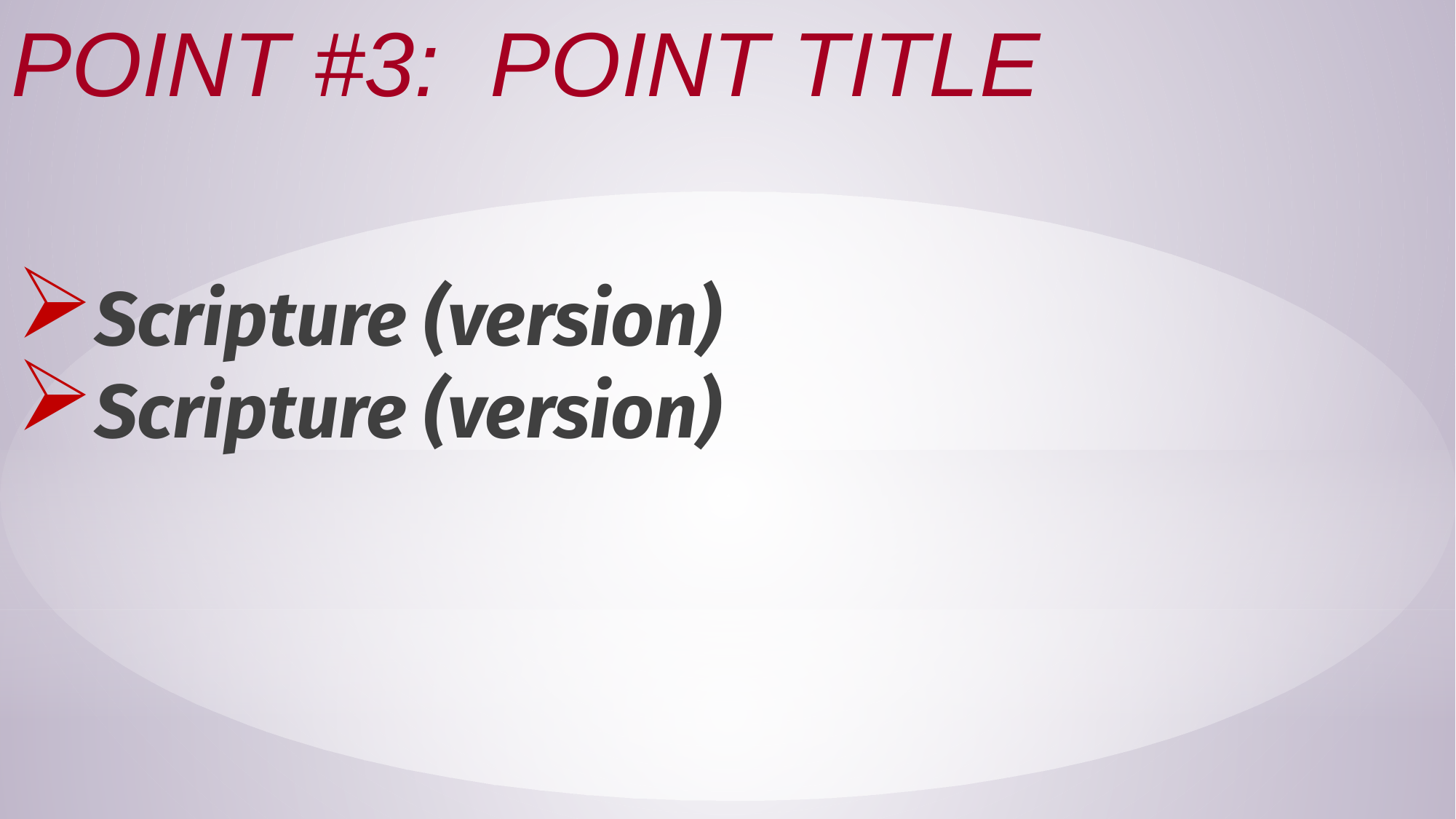

# Point #3:  Point title
Scripture (version)
Scripture (version)